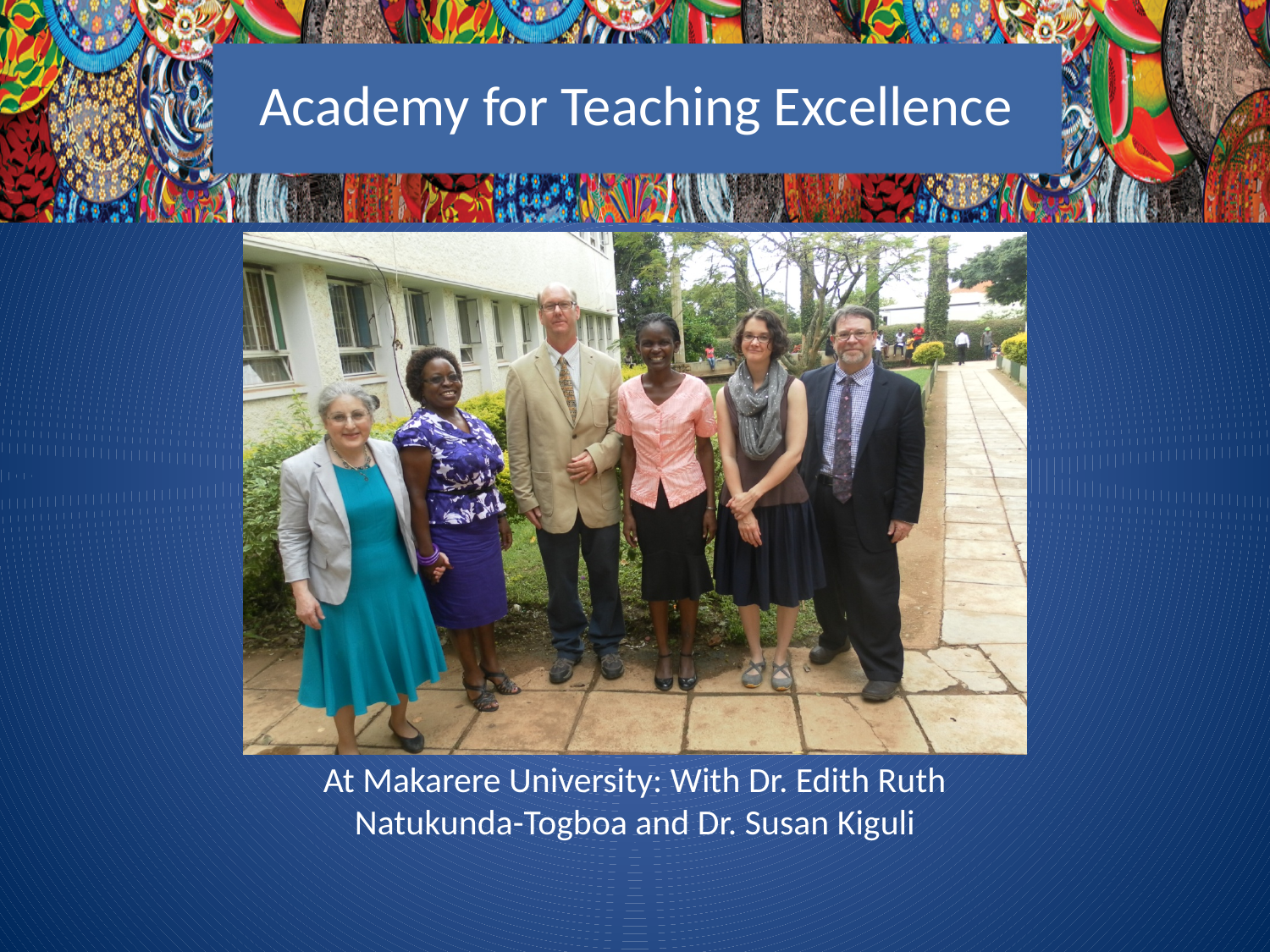

At Makarere University: With Dr. Edith Ruth Natukunda-Togboa and Dr. Susan Kiguli